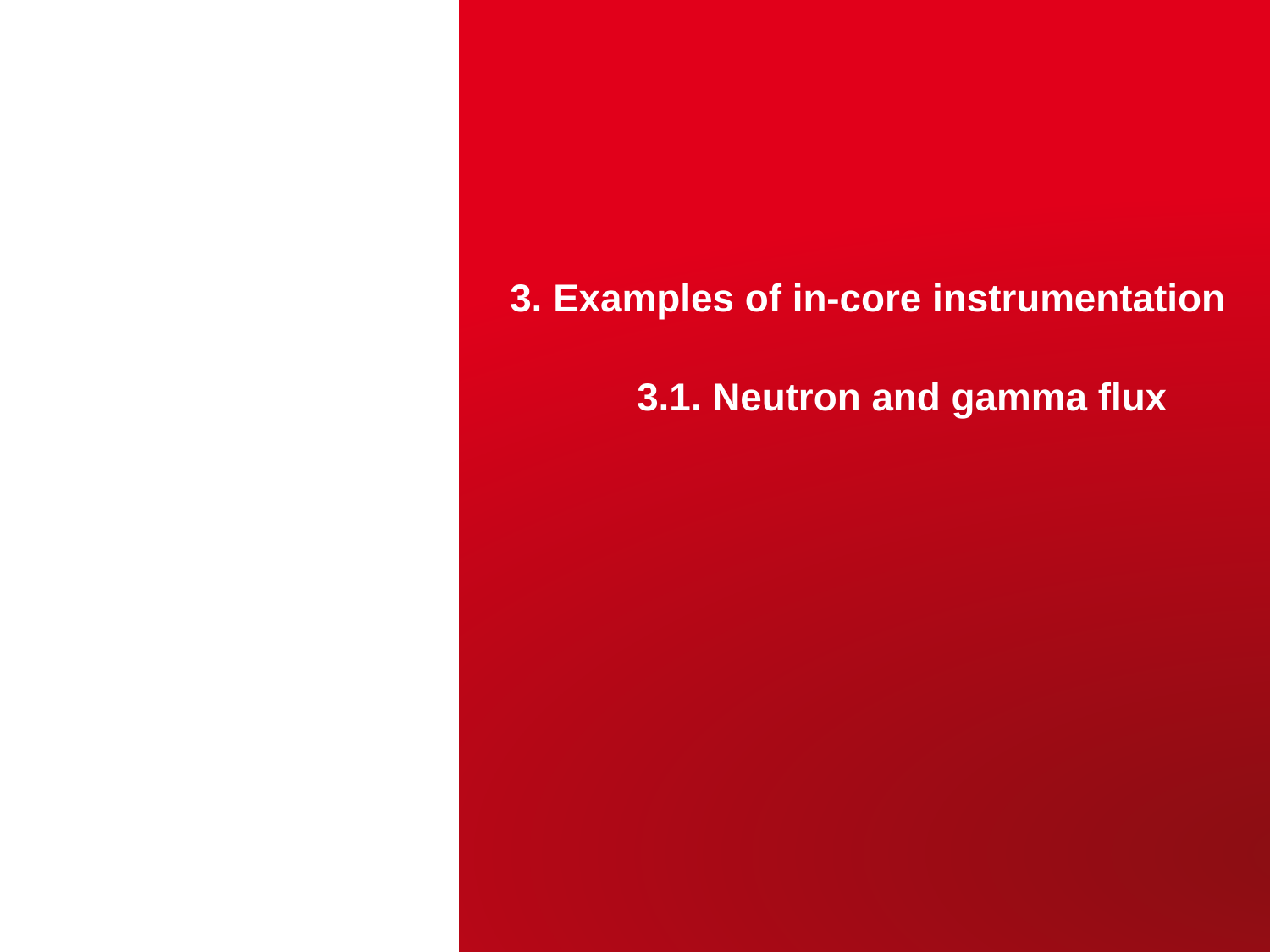

# 3. Examples of in-core instrumentation 3.1. Neutron and gamma flux
CEA | 10 AVRIL 2012
|  PAGE 16
28 octobre 2017